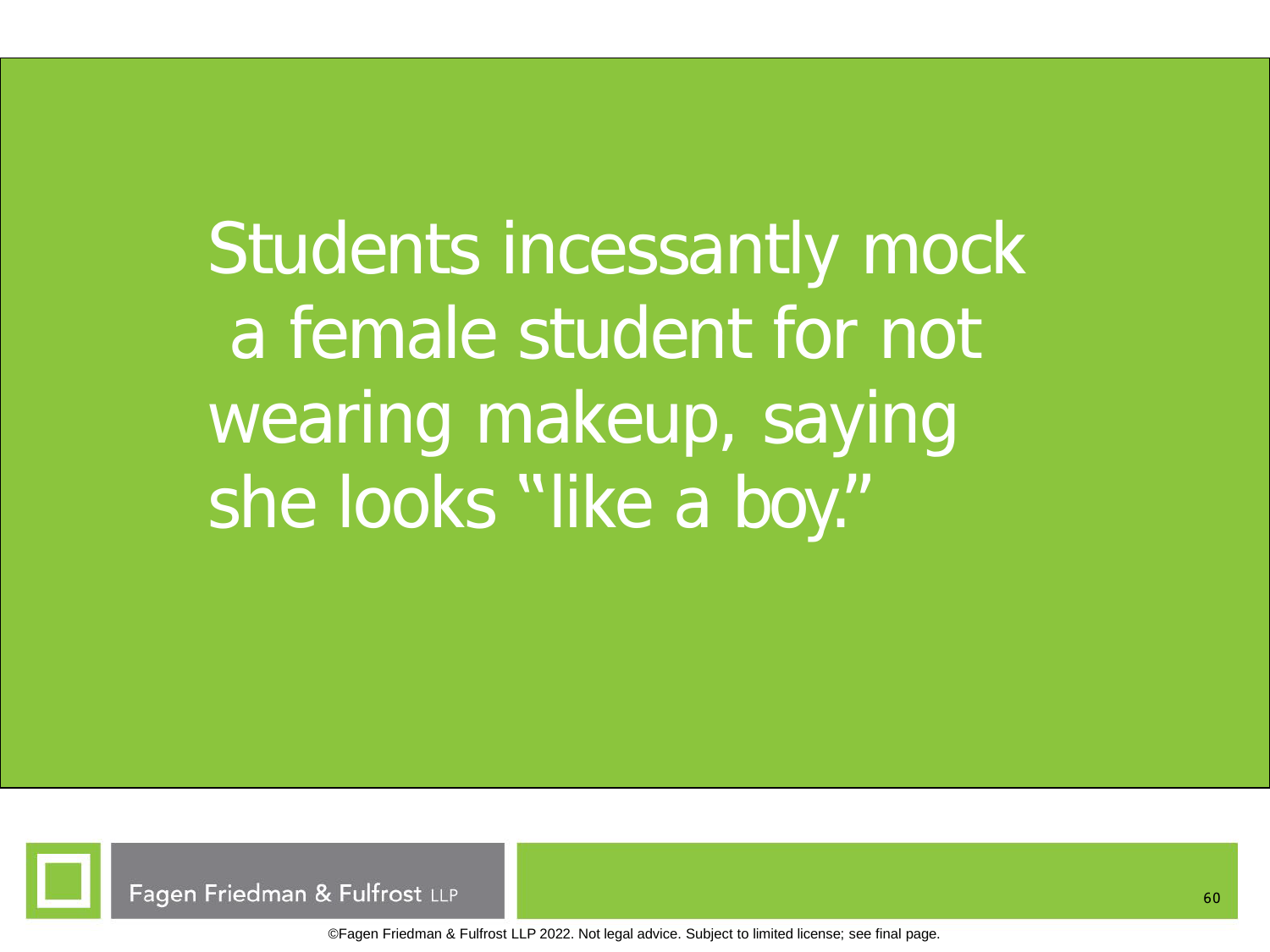

# Students incessantly mock  a female student for not  wearing makeup, saying  she looks	“like a boy.”
60
©Fagen Friedman & Fulfrost LLP 2022. Not legal advice. Subject to limited license; see final page.